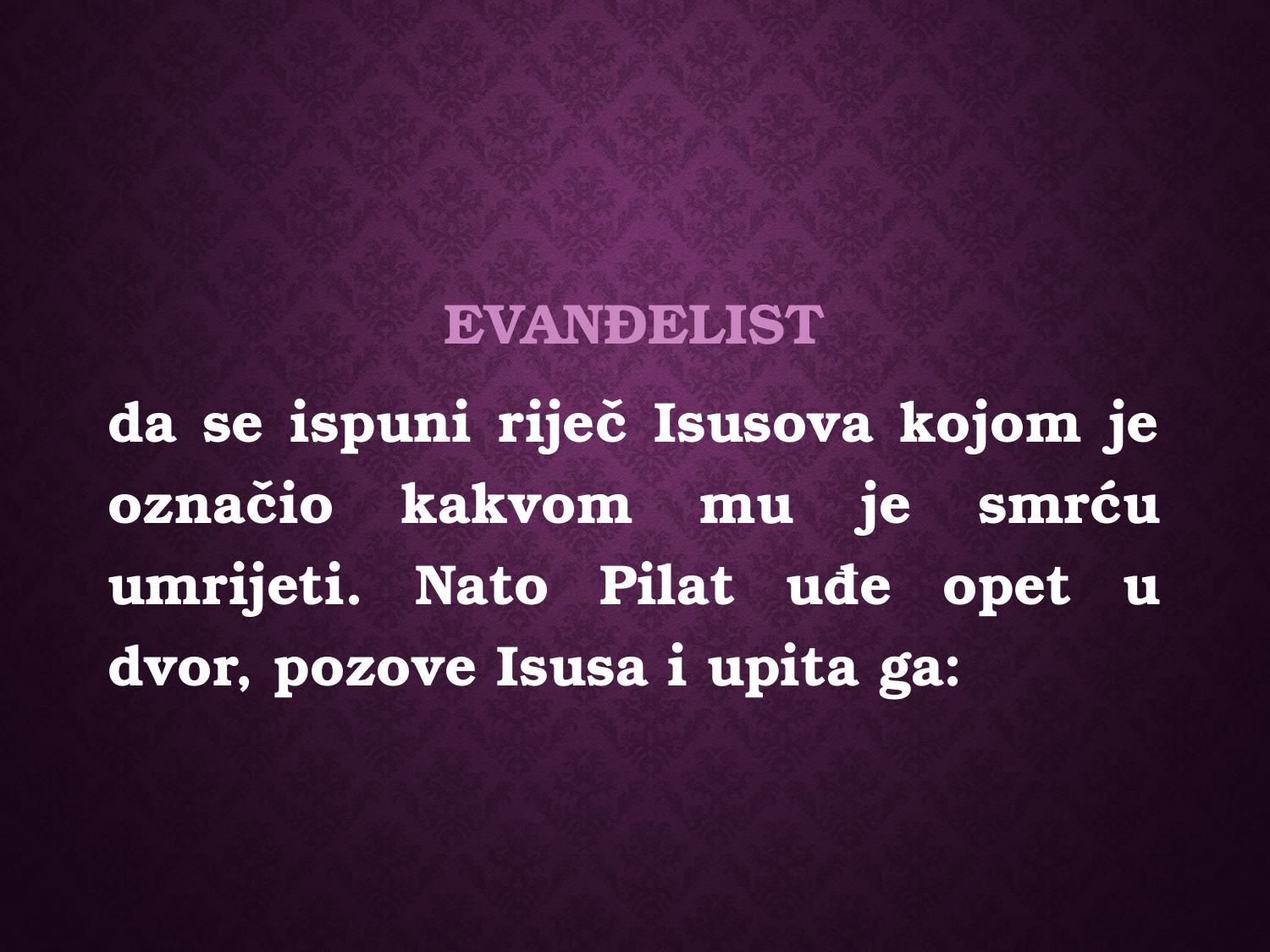

EVANĐELIST
da se ispuni riječ Isusova kojom je označio kakvom mu je smrću umrijeti. Nato Pilat uđe opet u dvor, pozove Isusa i upita ga: